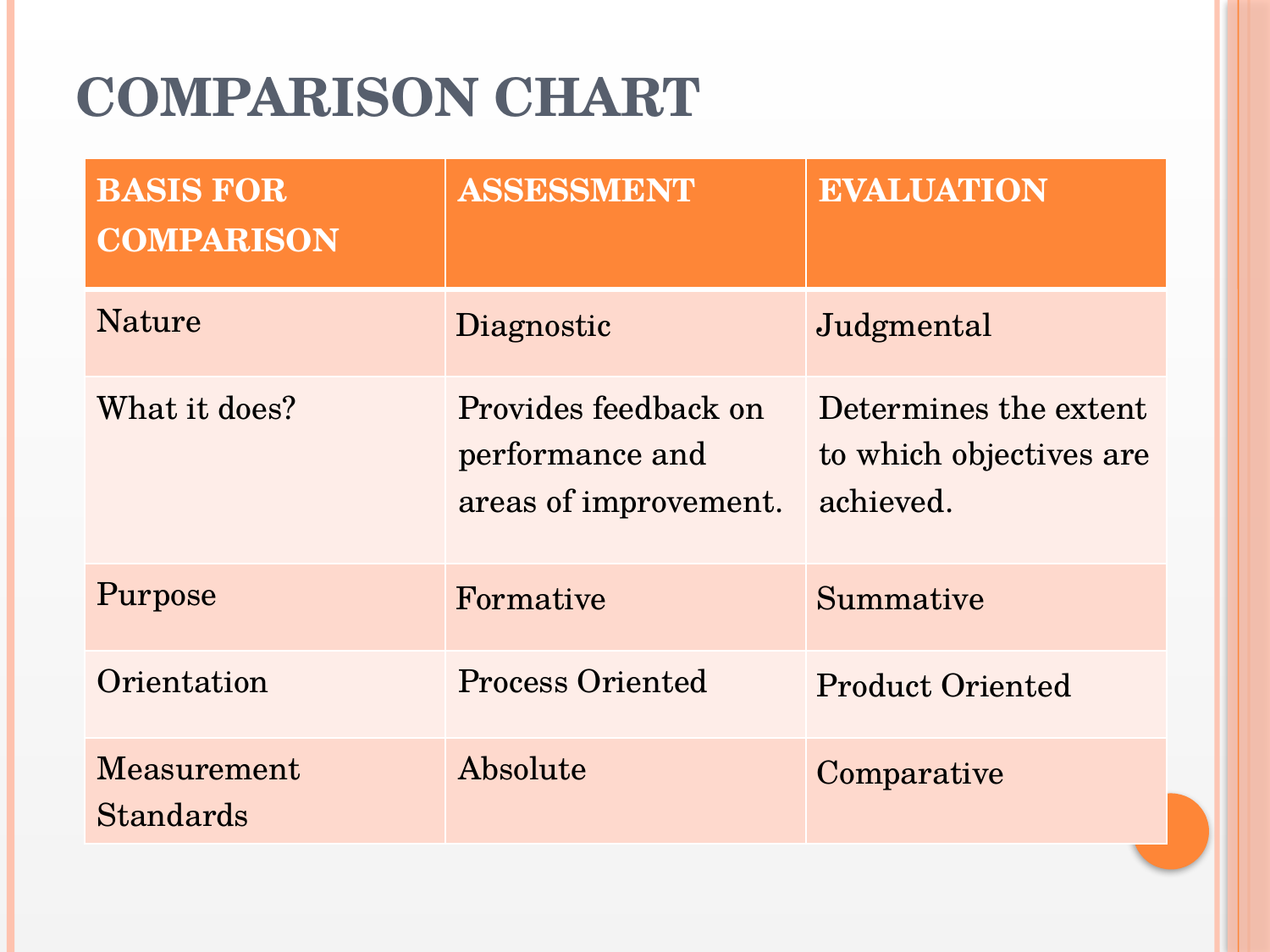

# Comparison Chart
| BASIS FOR COMPARISON | ASSESSMENT | EVALUATION |
| --- | --- | --- |
| Nature | Diagnostic | Judgmental |
| What it does? | Provides feedback on performance and areas of improvement. | Determines the extent to which objectives are achieved. |
| Purpose | Formative | Summative |
| Orientation | Process Oriented | Product Oriented |
| Measurement Standards | Absolute | Comparative |